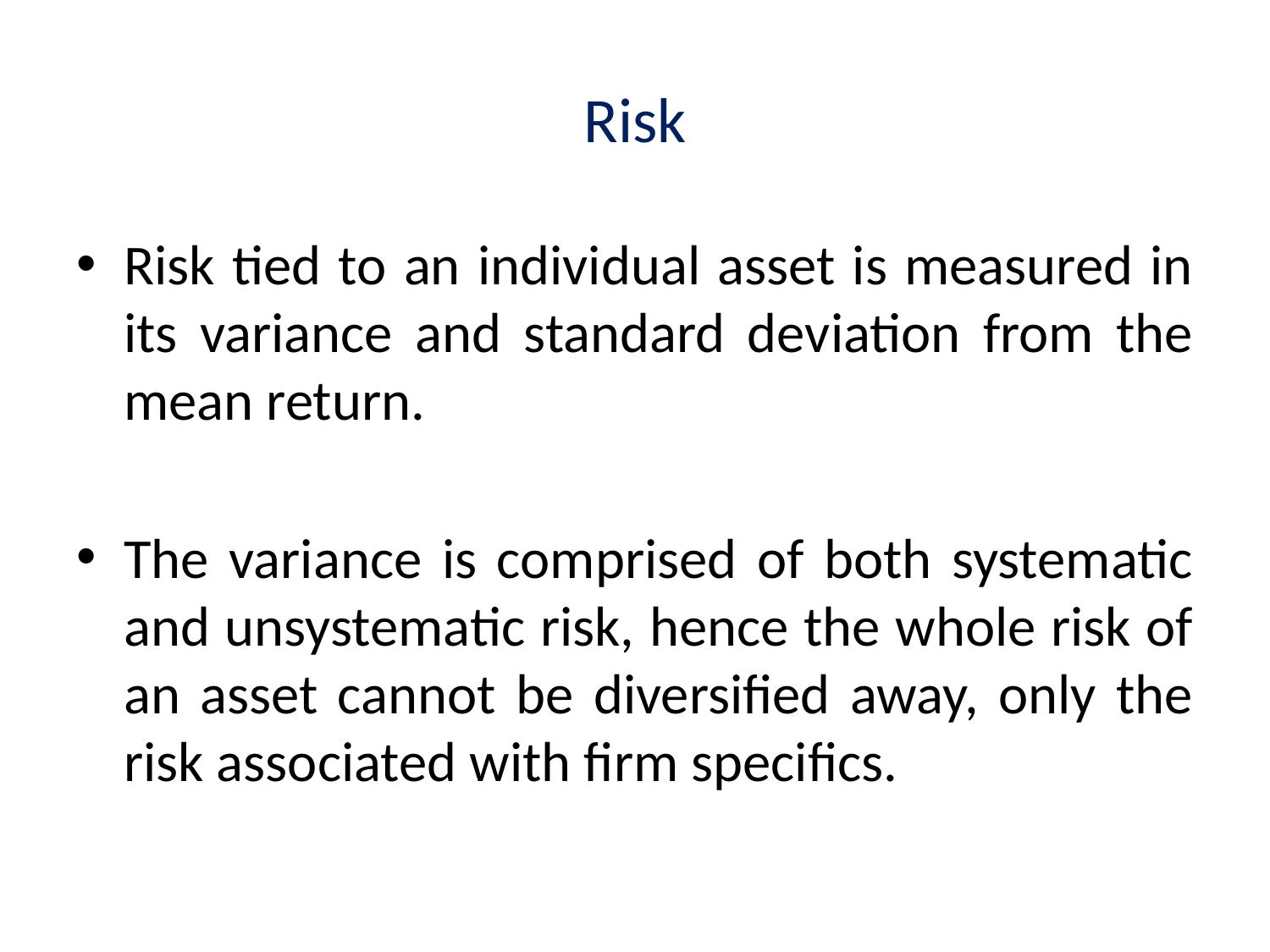

# Risk
Risk tied to an individual asset is measured in its variance and standard deviation from the mean return.

The variance is comprised of both systematic and unsystematic risk, hence the whole risk of an asset cannot be diversified away, only the risk associated with firm specifics.